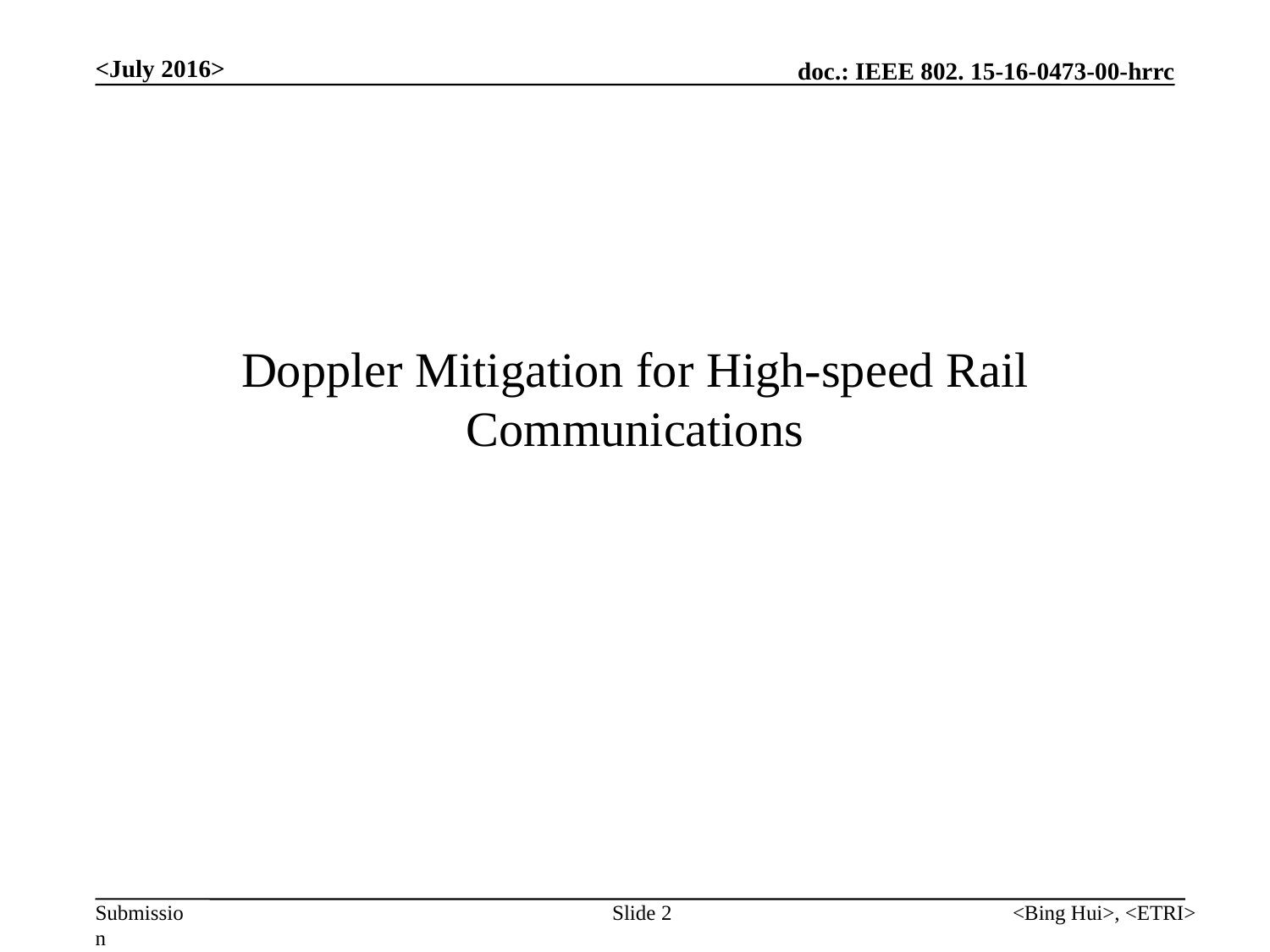

<July 2016>
# Doppler Mitigation for High-speed Rail Communications
Slide 2
<Bing Hui>, <ETRI>